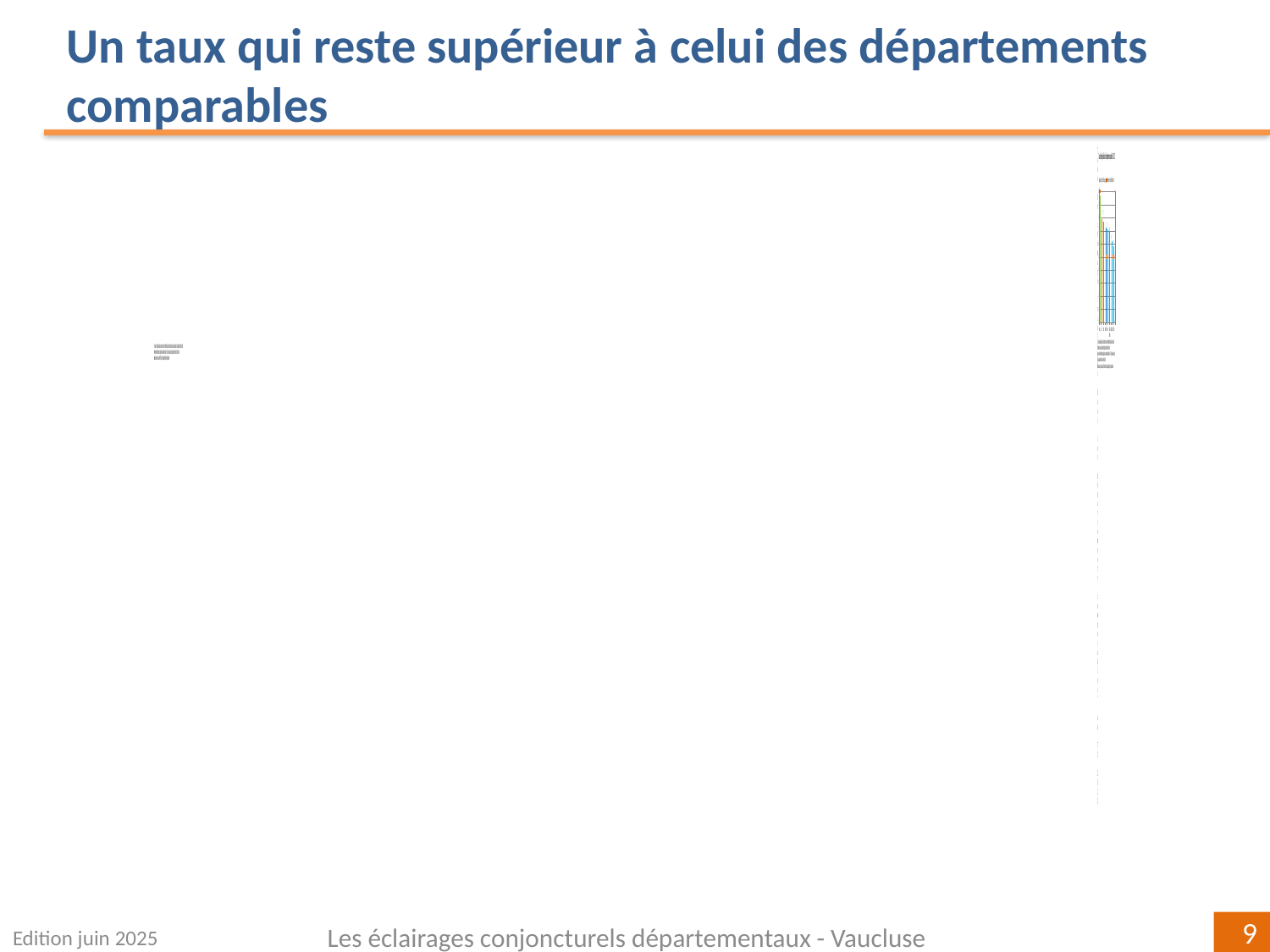

Un taux qui reste supérieur à celui des départements comparables

### Chart

| Category |  |  |
|---|---|---|
| Vaucluse | 9.7 | 0.1999999999999993 |
| Paca | 7.9 | 0.10000000000000053 |
| Drome | 7.7 | 0.10000000000000053 |
| France métro. | 7.2 | 0.10000000000000053 |
| Marne | 7.1 | 0.09999999999999964 |
| Charente Maritime | 6.9 | 0.10000000000000053 |
| Côtes d'armor | 6.2 | 0.10000000000000053 |
| Côte d'or | 5.8 | 0.09999999999999964 |
Edition juin 2025
Les éclairages conjoncturels départementaux - Vaucluse
9